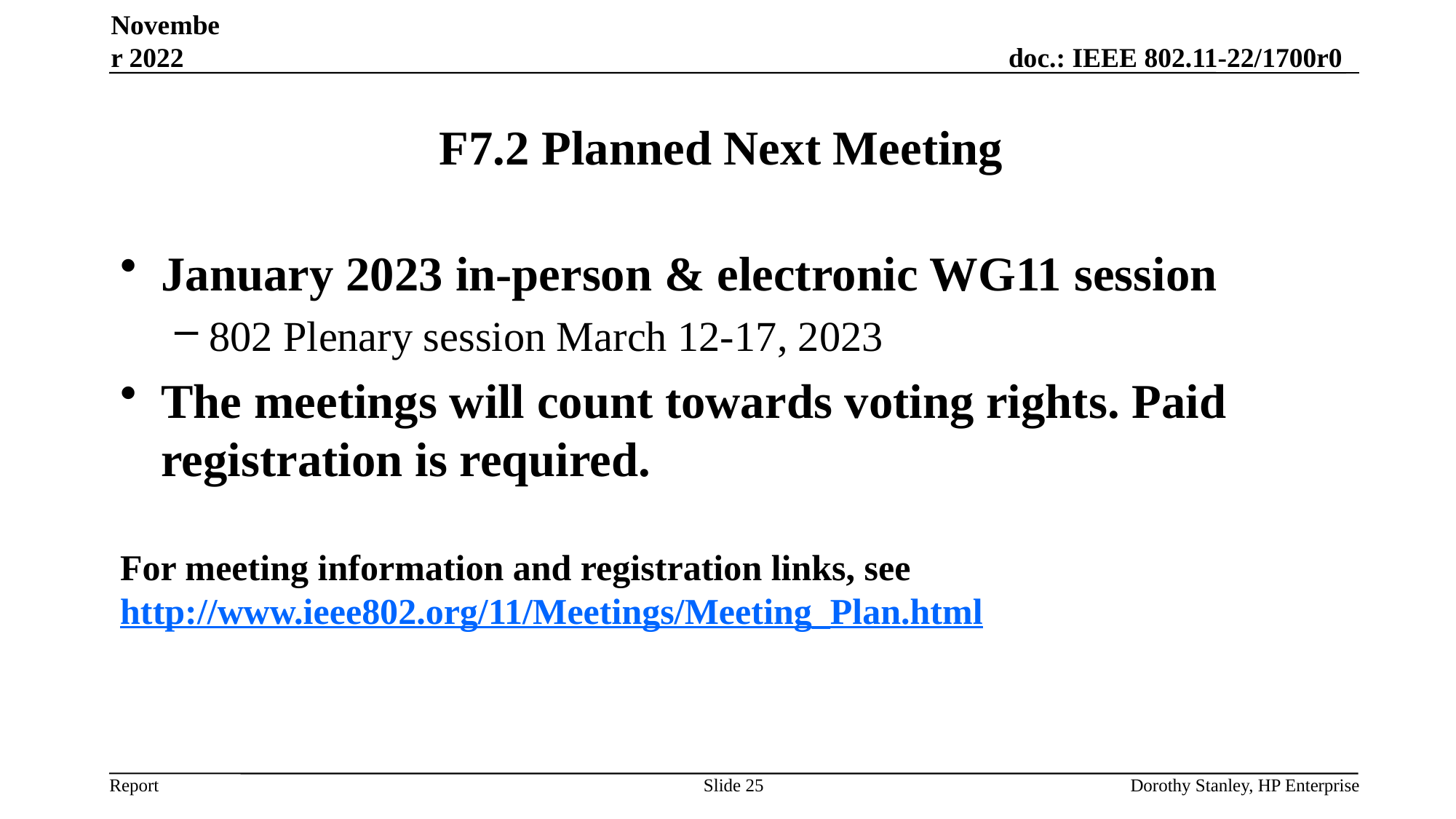

November 2022
# F7.2 Planned Next Meeting
January 2023 in-person & electronic WG11 session
802 Plenary session March 12-17, 2023
The meetings will count towards voting rights. Paid registration is required.

For meeting information and registration links, see http://www.ieee802.org/11/Meetings/Meeting_Plan.html
Slide 25
Dorothy Stanley, HP Enterprise